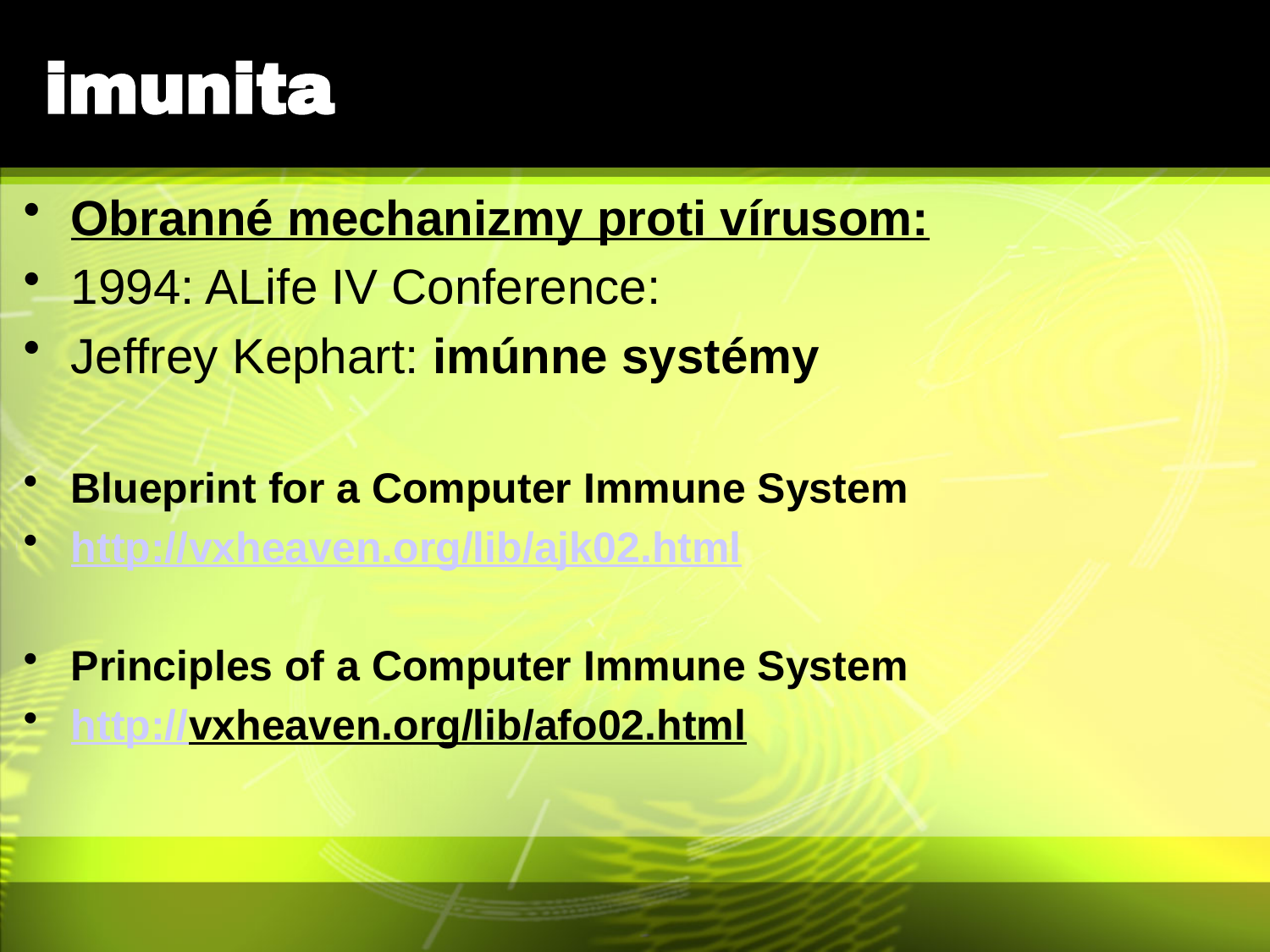

# imunita
Obranné mechanizmy proti vírusom:
1994: ALife IV Conference:
Jeffrey Kephart: imúnne systémy

Blueprint for a Computer Immune System
http://vxheaven.org/lib/ajk02.html

Principles of a Computer Immune System
http://vxheaven.org/lib/afo02.html